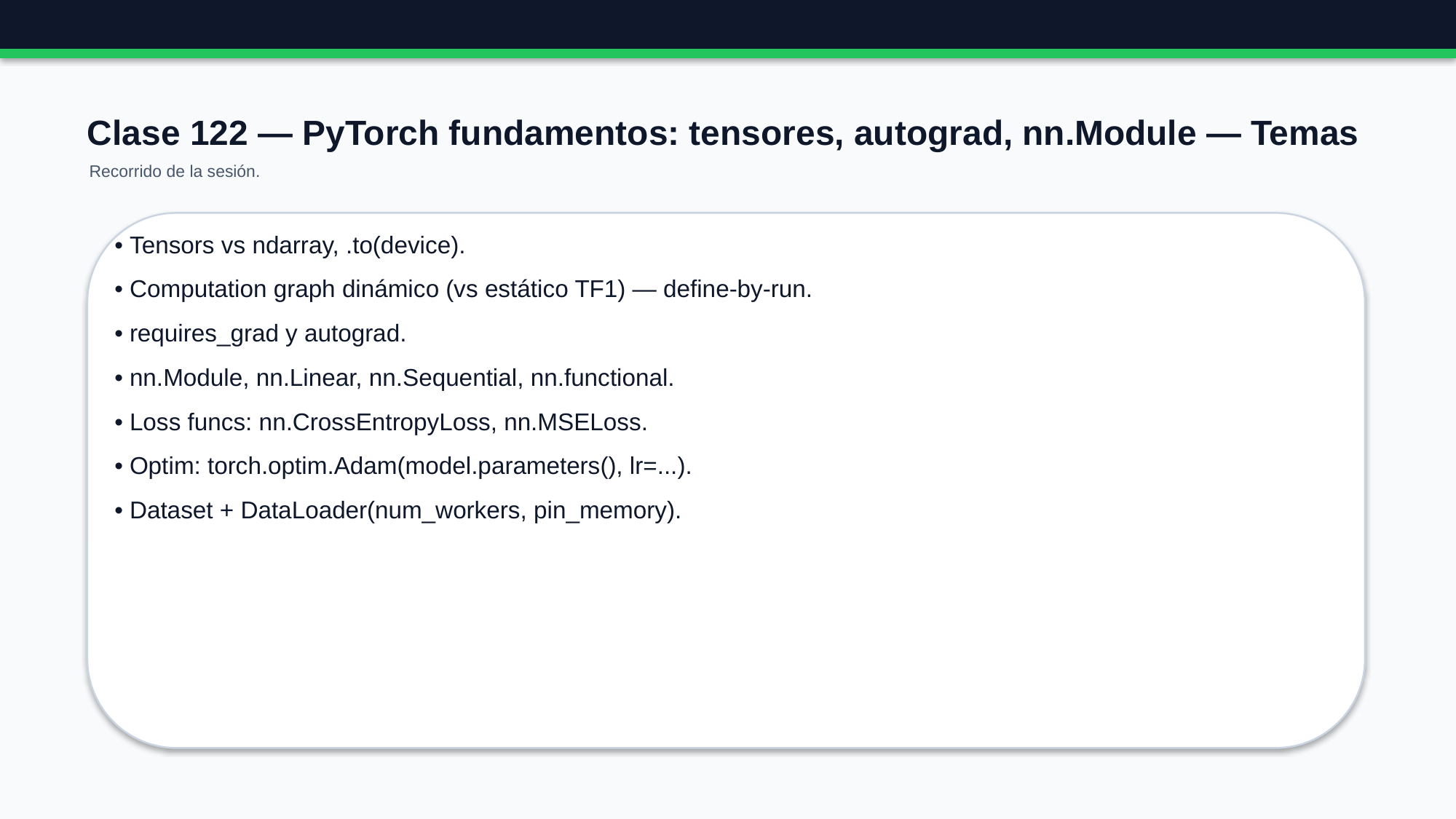

Clase 122 — PyTorch fundamentos: tensores, autograd, nn.Module — Temas
Recorrido de la sesión.

• Tensors vs ndarray, .to(device).
• Computation graph dinámico (vs estático TF1) — define-by-run.
• requires_grad y autograd.
• nn.Module, nn.Linear, nn.Sequential, nn.functional.
• Loss funcs: nn.CrossEntropyLoss, nn.MSELoss.
• Optim: torch.optim.Adam(model.parameters(), lr=...).
• Dataset + DataLoader(num_workers, pin_memory).